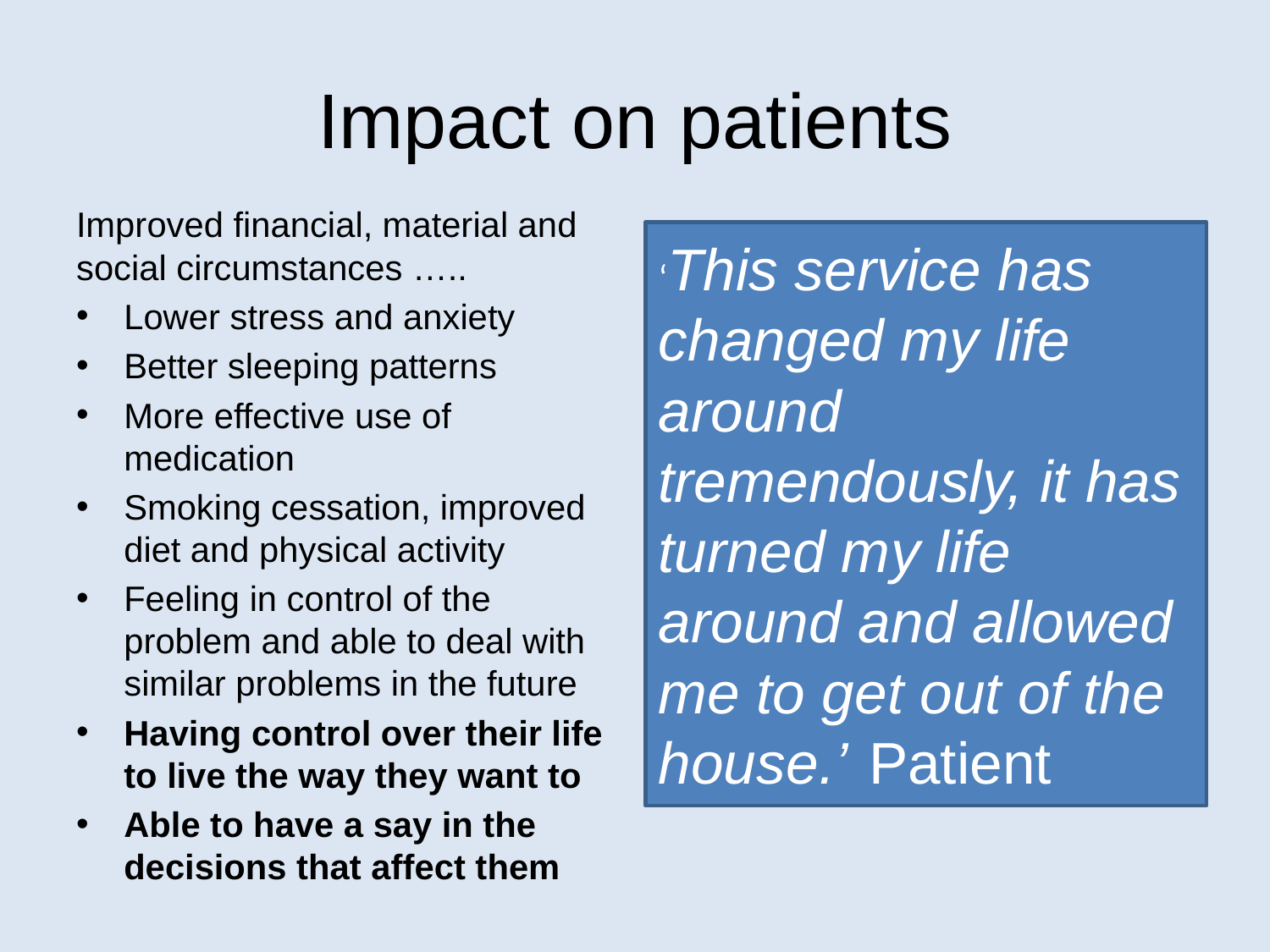

# Impact on patients
Improved financial, material and social circumstances …..
Lower stress and anxiety
Better sleeping patterns
More effective use of medication
Smoking cessation, improved diet and physical activity
Feeling in control of the problem and able to deal with similar problems in the future
Having control over their life to live the way they want to
Able to have a say in the decisions that affect them

‘This service has changed my life around tremendously, it has turned my life around and allowed me to get out of the house.’  Patient